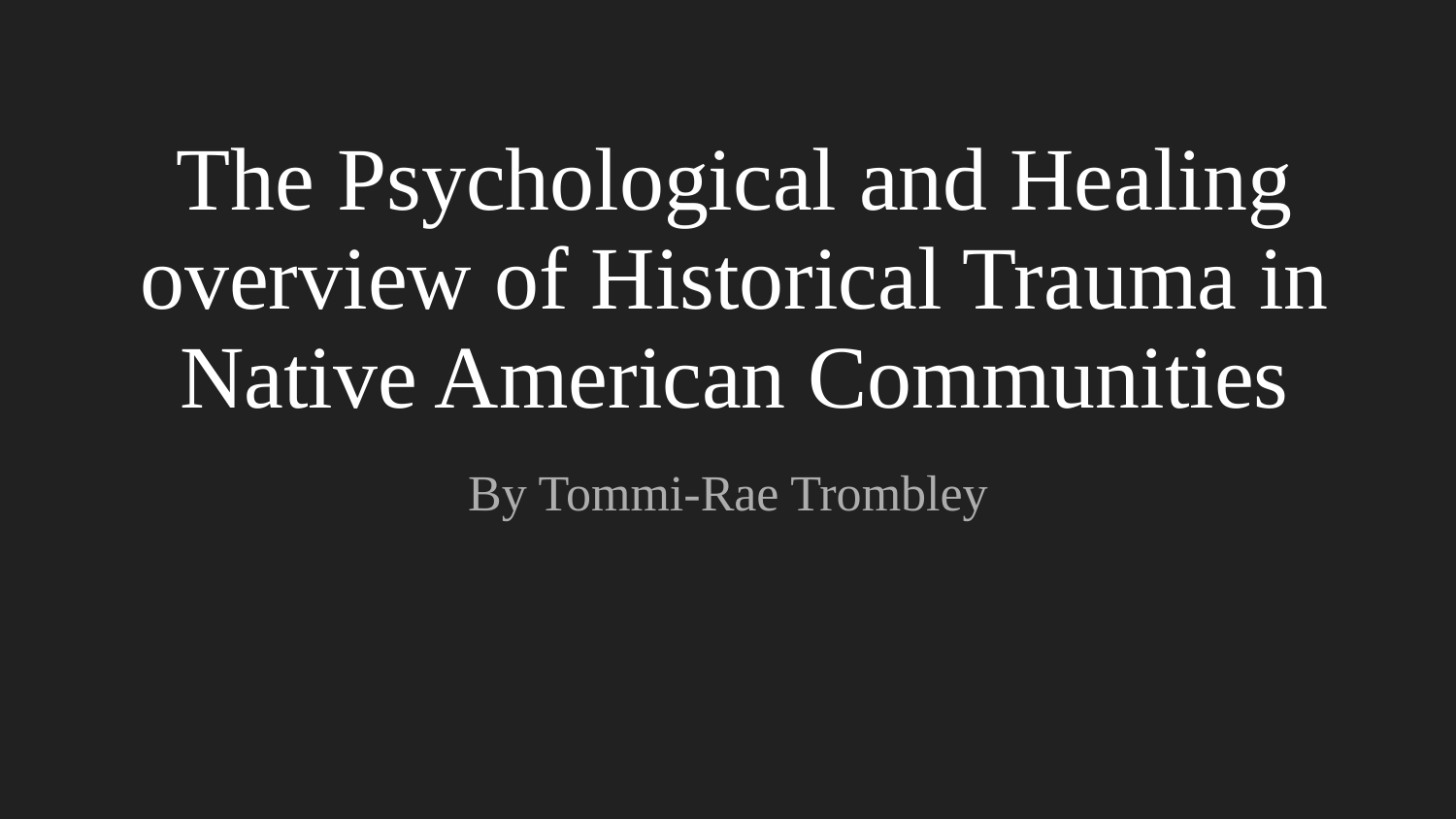

# The Psychological and Healing overview of Historical Trauma in Native American Communities
By Tommi-Rae Trombley